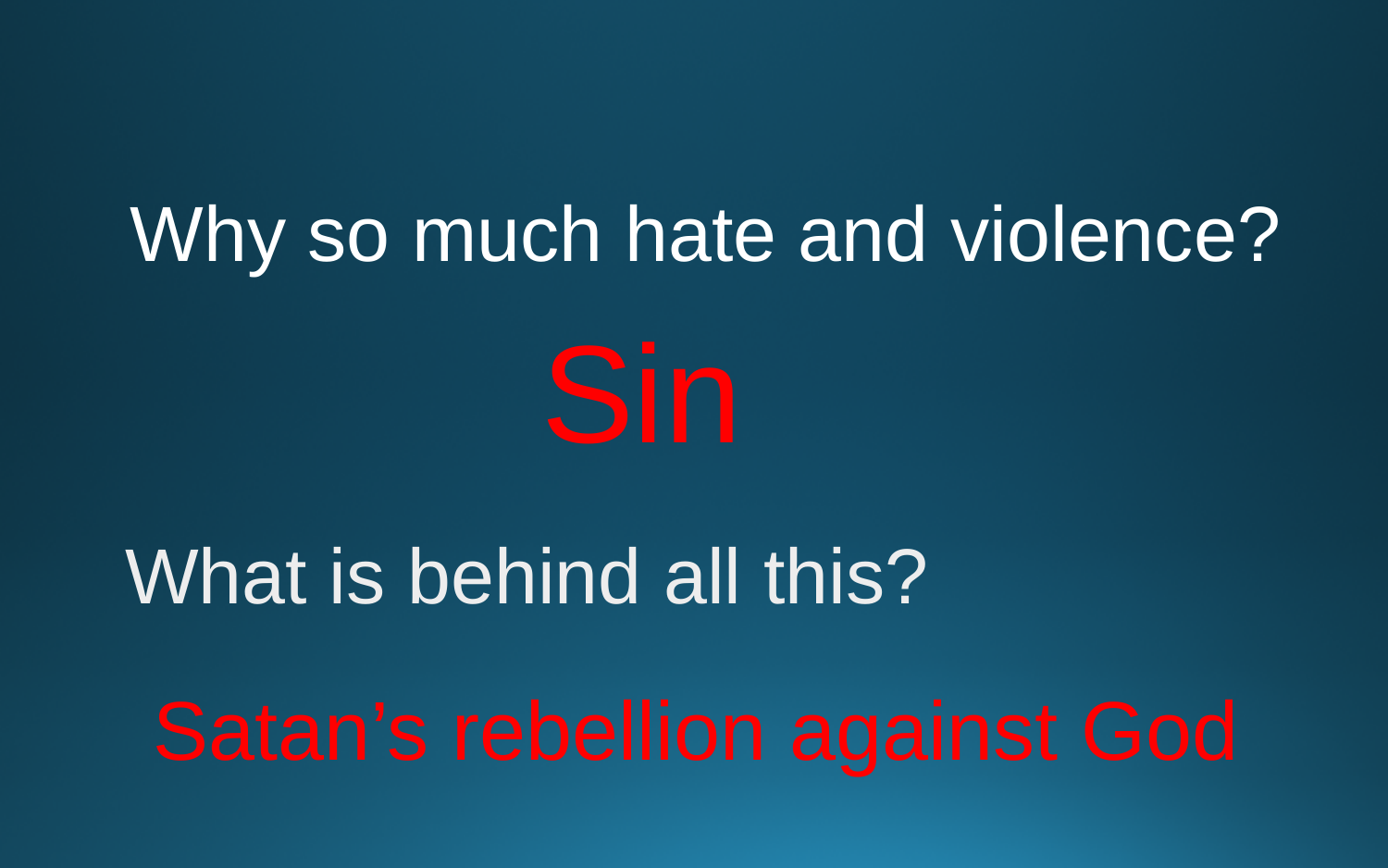

# Why so much hate and violence?
Sin
What is behind all this?
Satan’s rebellion against God